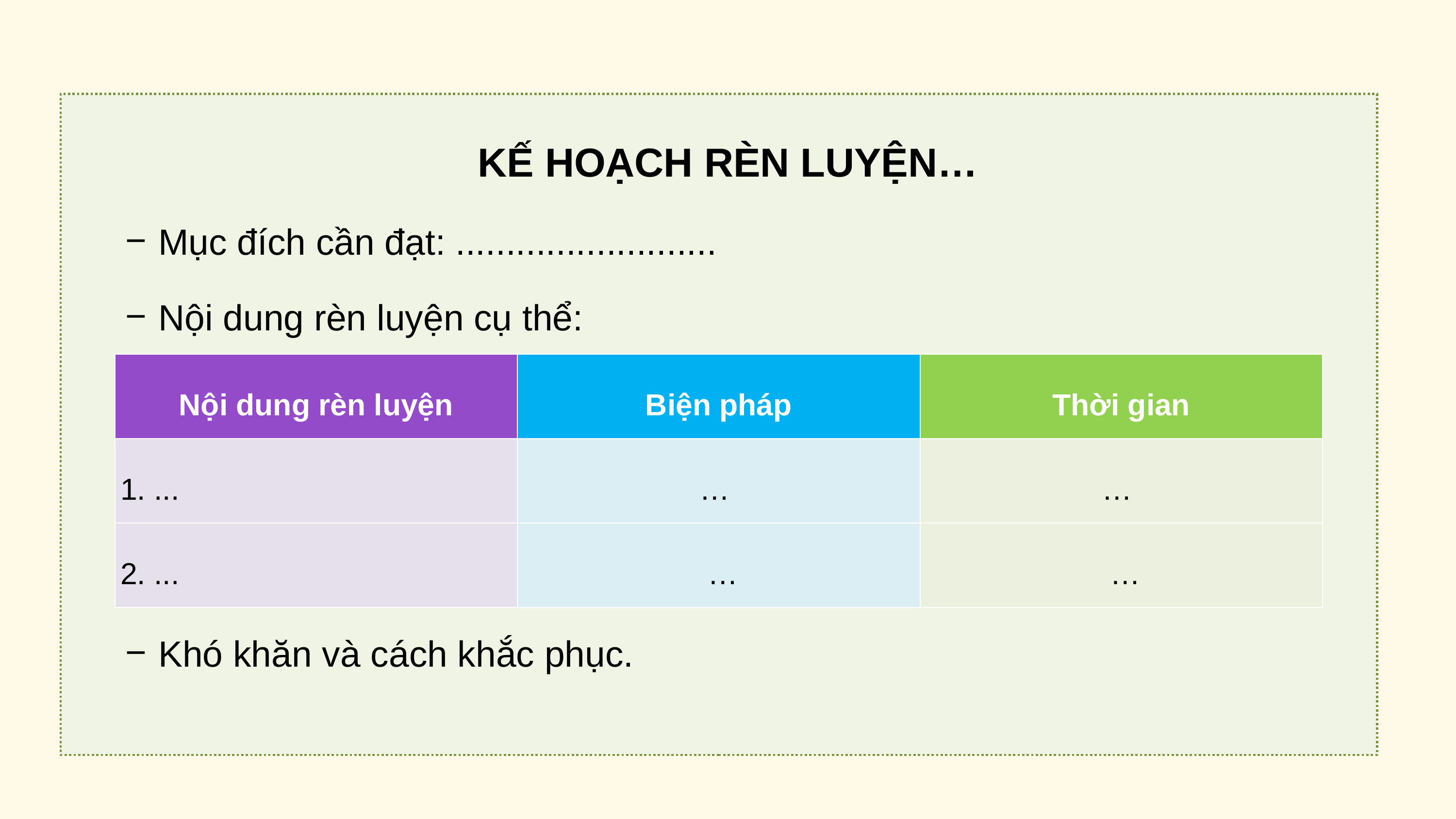

KẾ HOẠCH RÈN LUYỆN…
 Mục đích cần đạt: ..........................
 Nội dung rèn luyện cụ thể:
| Nội dung rèn luyện | Biện pháp | Thời gian |
| --- | --- | --- |
| 1. ... | … | … |
| 2. ... | … | … |
 Khó khăn và cách khắc phục.